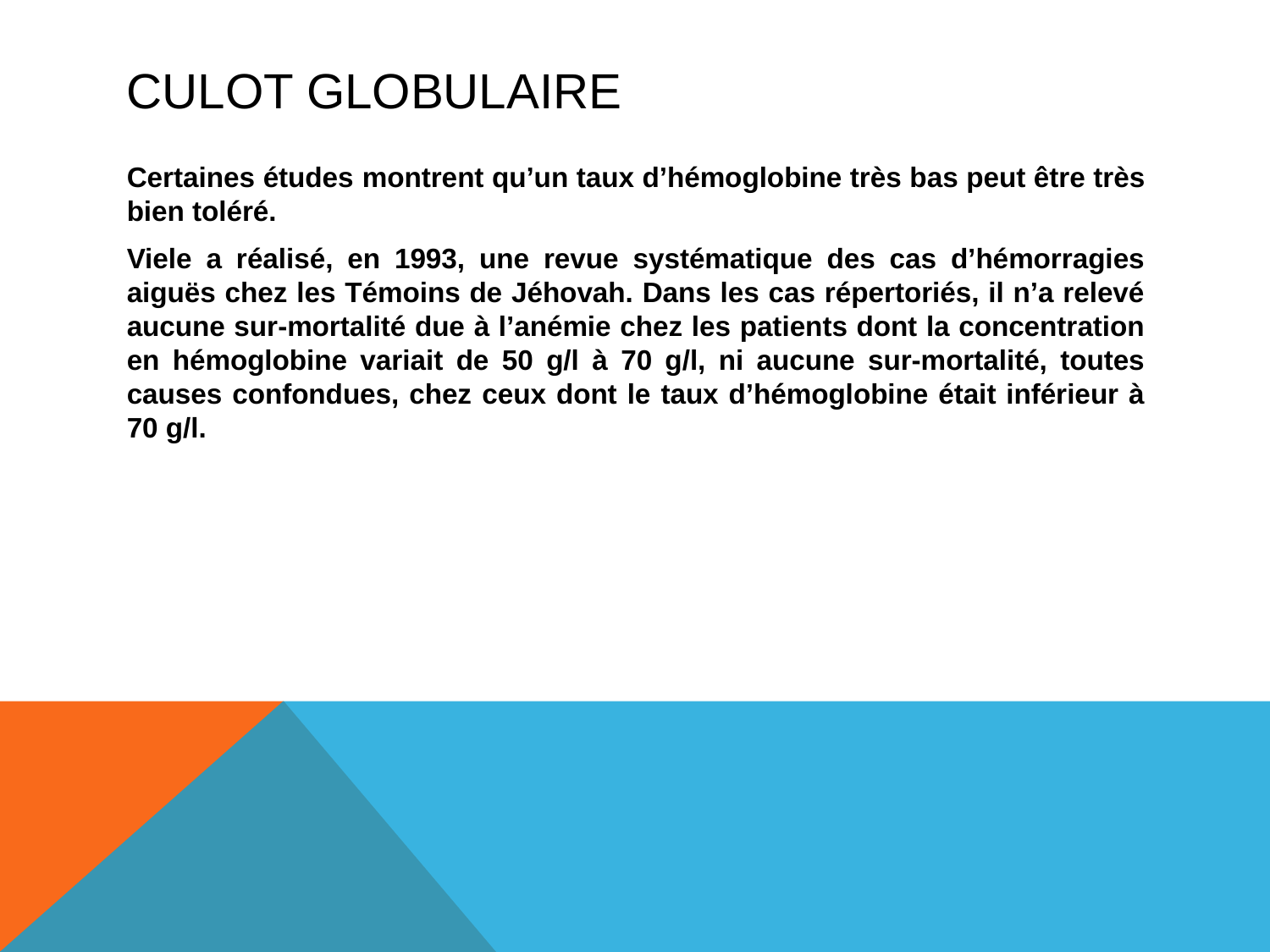

# Culot globulaire
Certaines études montrent qu’un taux d’hémoglobine très bas peut être très bien toléré.
Viele a réalisé, en 1993, une revue systématique des cas d’hémorragies aiguës chez les Témoins de Jéhovah. Dans les cas répertoriés, il n’a relevé aucune sur-mortalité due à l’anémie chez les patients dont la concentration en hémoglobine variait de 50 g/l à 70 g/l, ni aucune sur-mortalité, toutes causes confondues, chez ceux dont le taux d’hémoglobine était inférieur à 70 g/l.